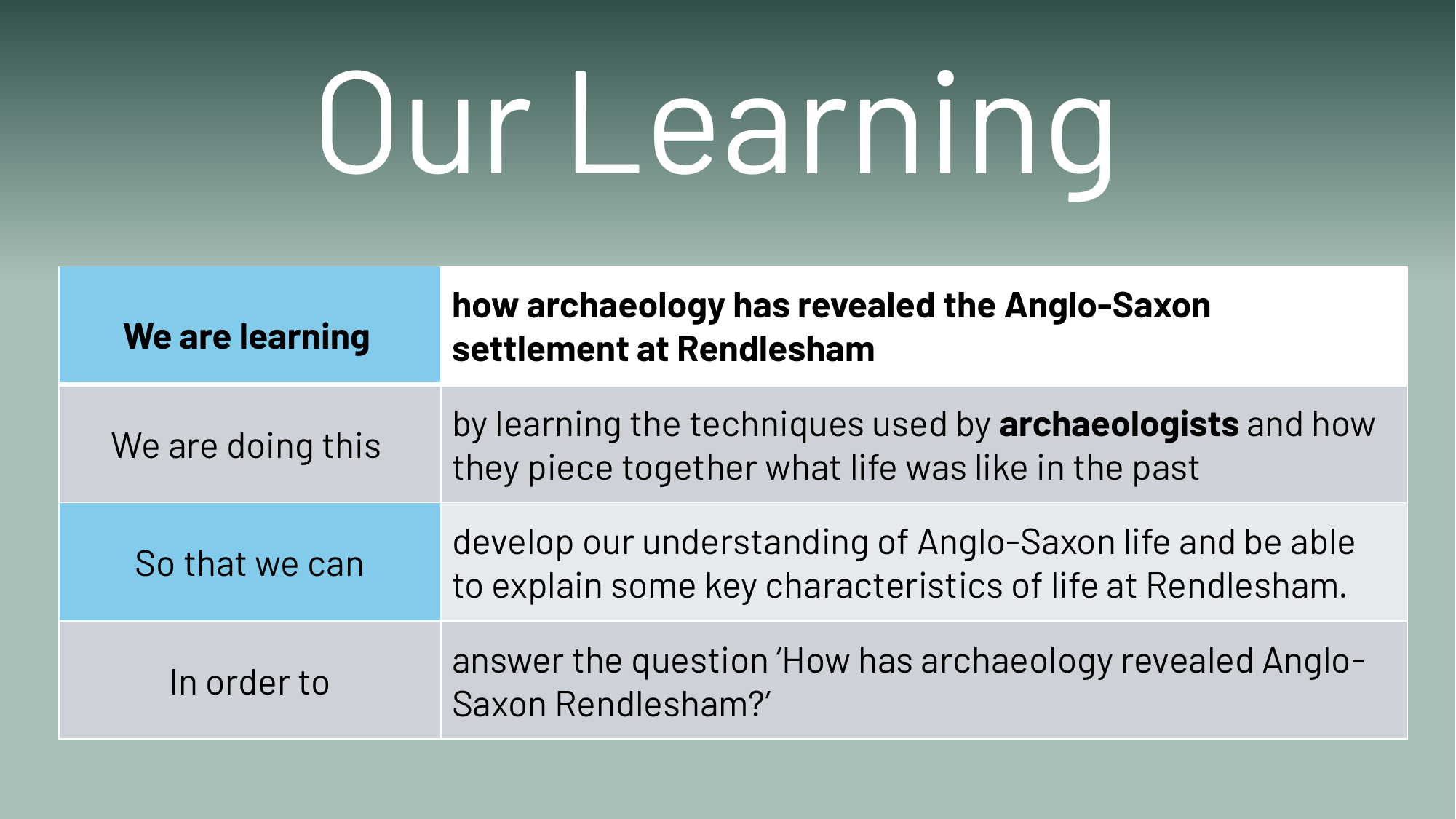

Our Learning
| We are learning | how archaeology has revealed the Anglo-Saxon settlement at Rendlesham |
| --- | --- |
| We are doing this | by learning the techniques used by archaeologists and how they piece together what life was like in the past |
| So that we can | develop our understanding of Anglo-Saxon life and be able to explain some key characteristics of life at Rendlesham. |
| In order to | answer the question ‘How has archaeology revealed Anglo-Saxon Rendlesham?’ |